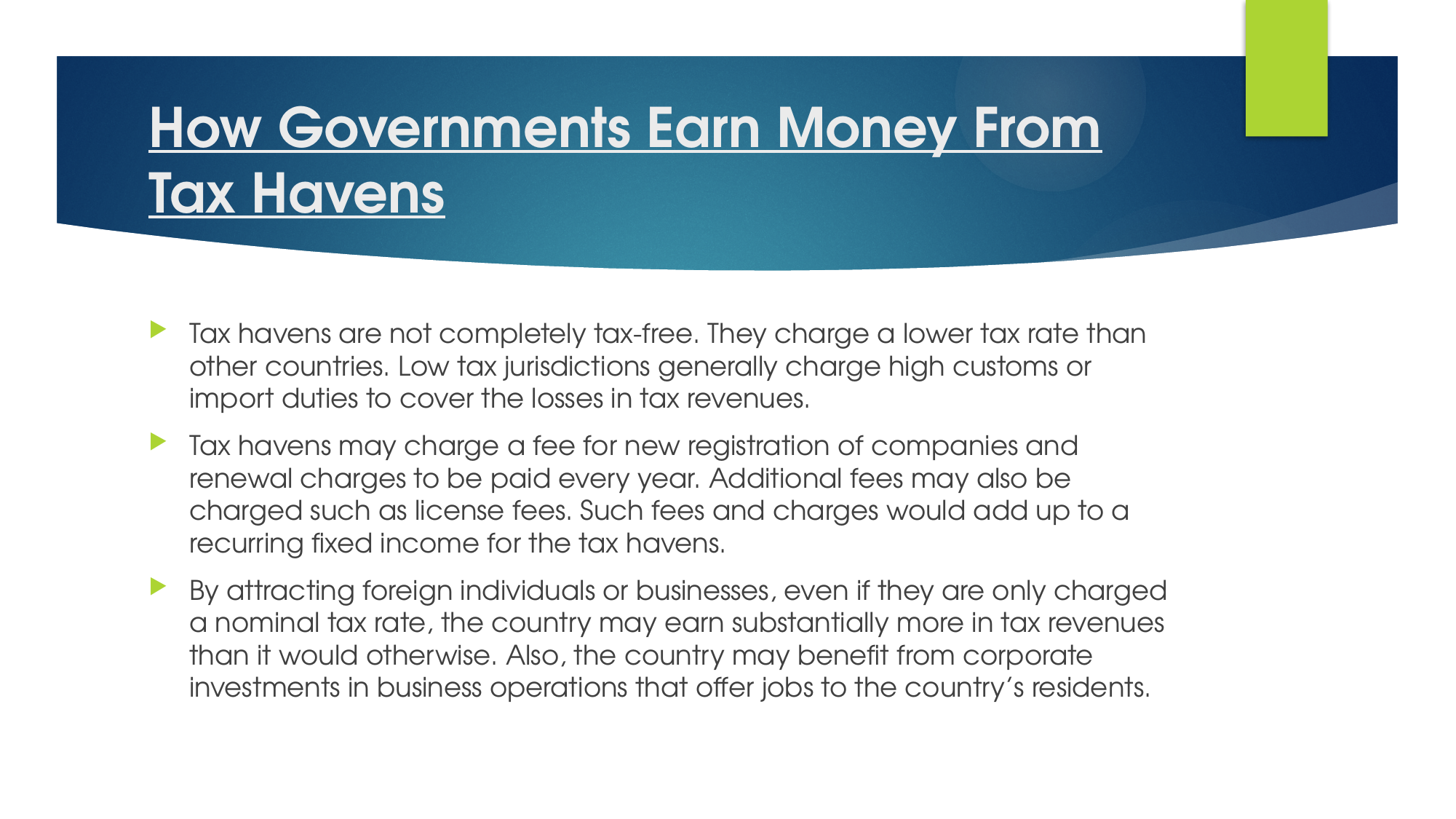

# How Governments Earn Money From Tax Havens
Tax havens are not completely tax-free. They charge a lower tax rate than other countries. Low tax jurisdictions generally charge high customs or import duties to cover the losses in tax revenues.
Tax havens may charge a fee for new registration of companies and renewal charges to be paid every year. Additional fees may also be charged such as license fees. Such fees and charges would add up to a recurring fixed income for the tax havens.
By attracting foreign individuals or businesses, even if they are only charged a nominal tax rate, the country may earn substantially more in tax revenues than it would otherwise. Also, the country may benefit from corporate investments in business operations that offer jobs to the country’s residents.